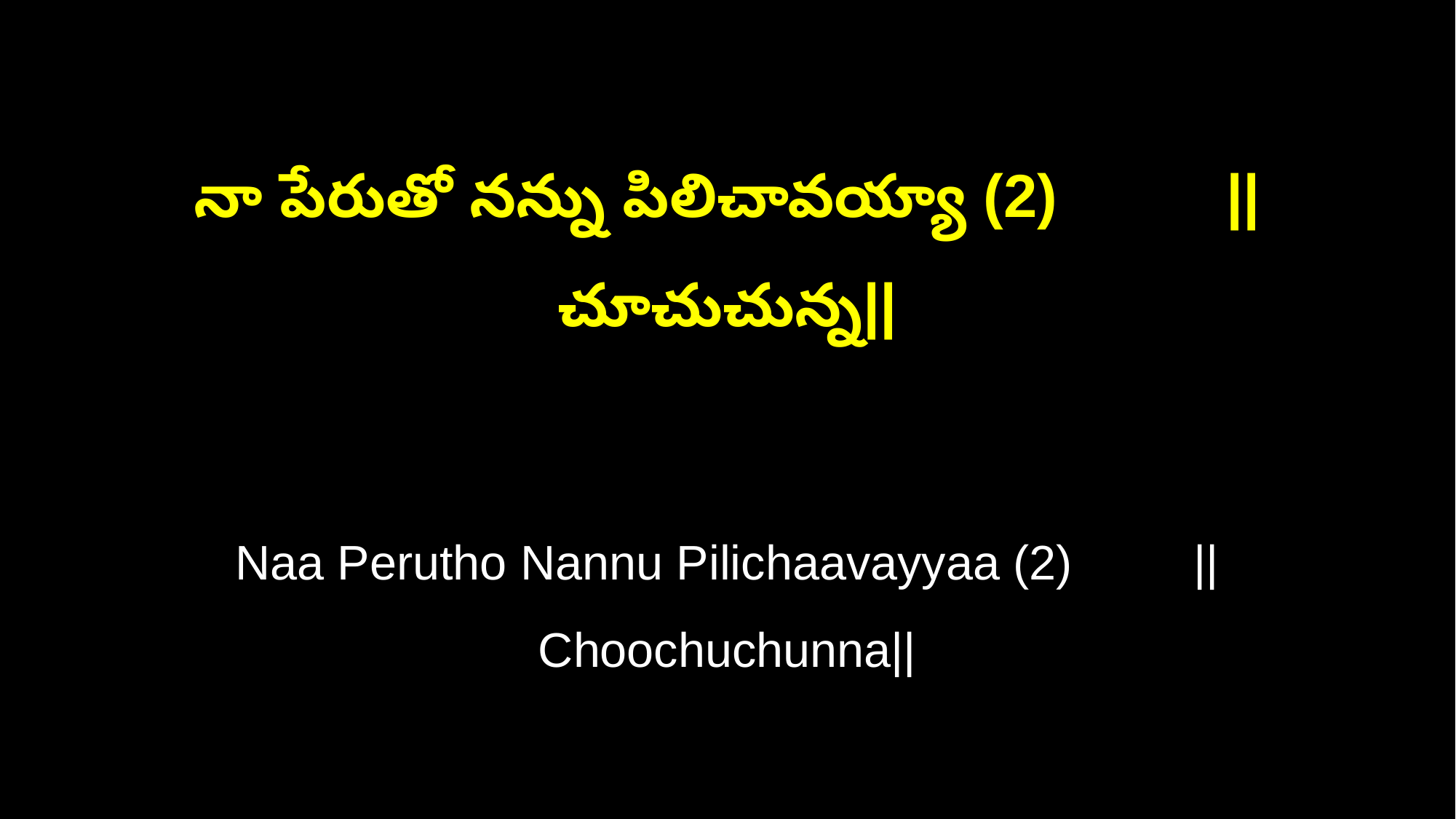

నా పేరుతో నన్ను పిలిచావయ్యా (2)          ||చూచుచున్న||
Naa Perutho Nannu Pilichaavayyaa (2)         ||Choochuchunna||